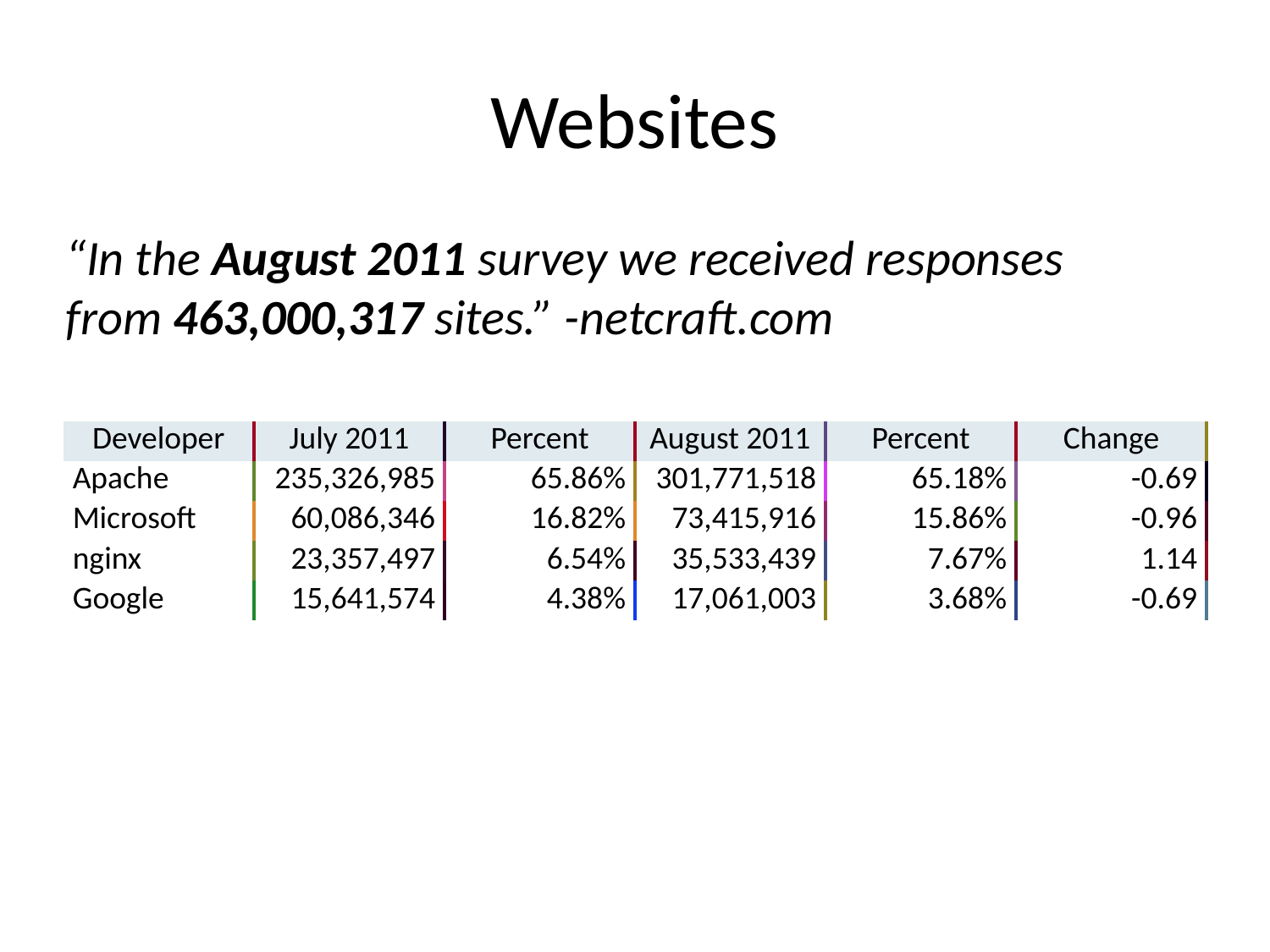

# Websites
“In the August 2011 survey we received responses from 463,000,317 sites.” -netcraft.com

| Developer | July 2011 | Percent | August 2011 | Percent | Change |
| --- | --- | --- | --- | --- | --- |
| Apache | 235,326,985 | 65.86% | 301,771,518 | 65.18% | -0.69 |
| Microsoft | 60,086,346 | 16.82% | 73,415,916 | 15.86% | -0.96 |
| nginx | 23,357,497 | 6.54% | 35,533,439 | 7.67% | 1.14 |
| Google | 15,641,574 | 4.38% | 17,061,003 | 3.68% | -0.69 |